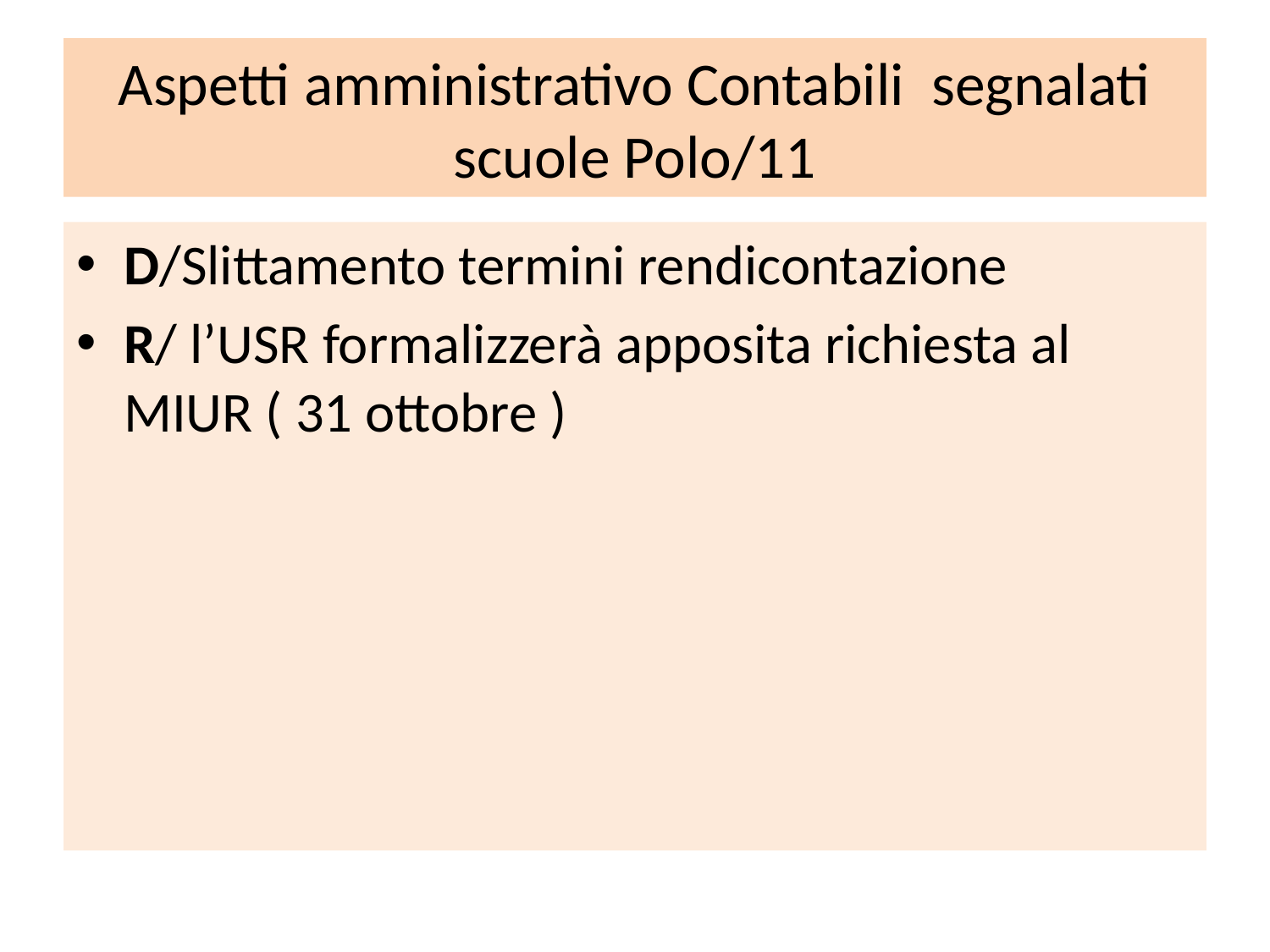

# Aspetti amministrativo Contabili  segnalati scuole Polo/11
D/Slittamento termini rendicontazione
R/ l’USR formalizzerà apposita richiesta al MIUR ( 31 ottobre )